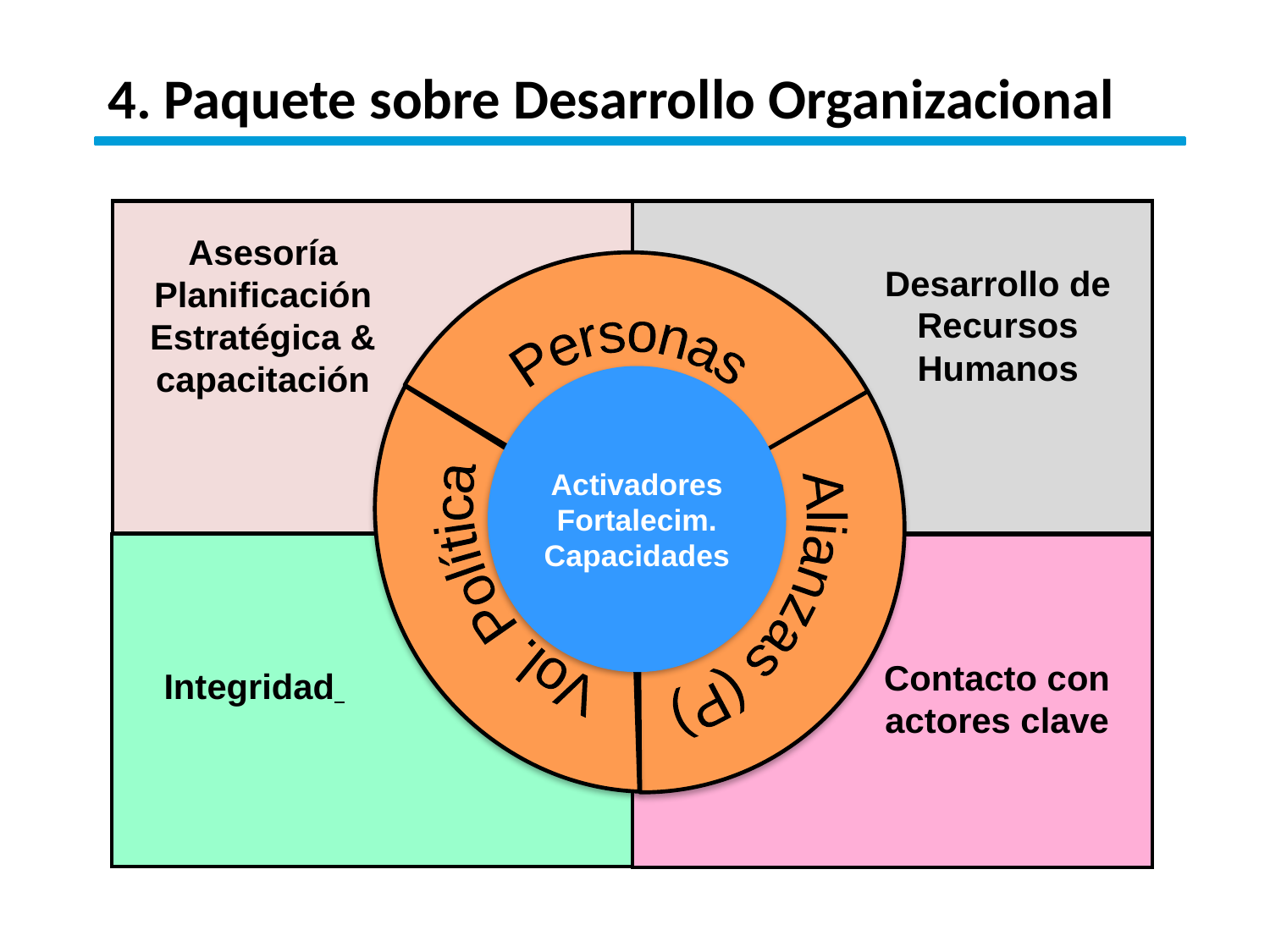

4. Paquete sobre Desarrollo Organizacional

Asesoría Planificación Estratégica & capacitación

Personas
Vol. Política

Alianzas (P)

Activadores
Fortalecim.
Capacidades
Desarrollo de Recursos Humanos

Contacto con actores clave
Integridad